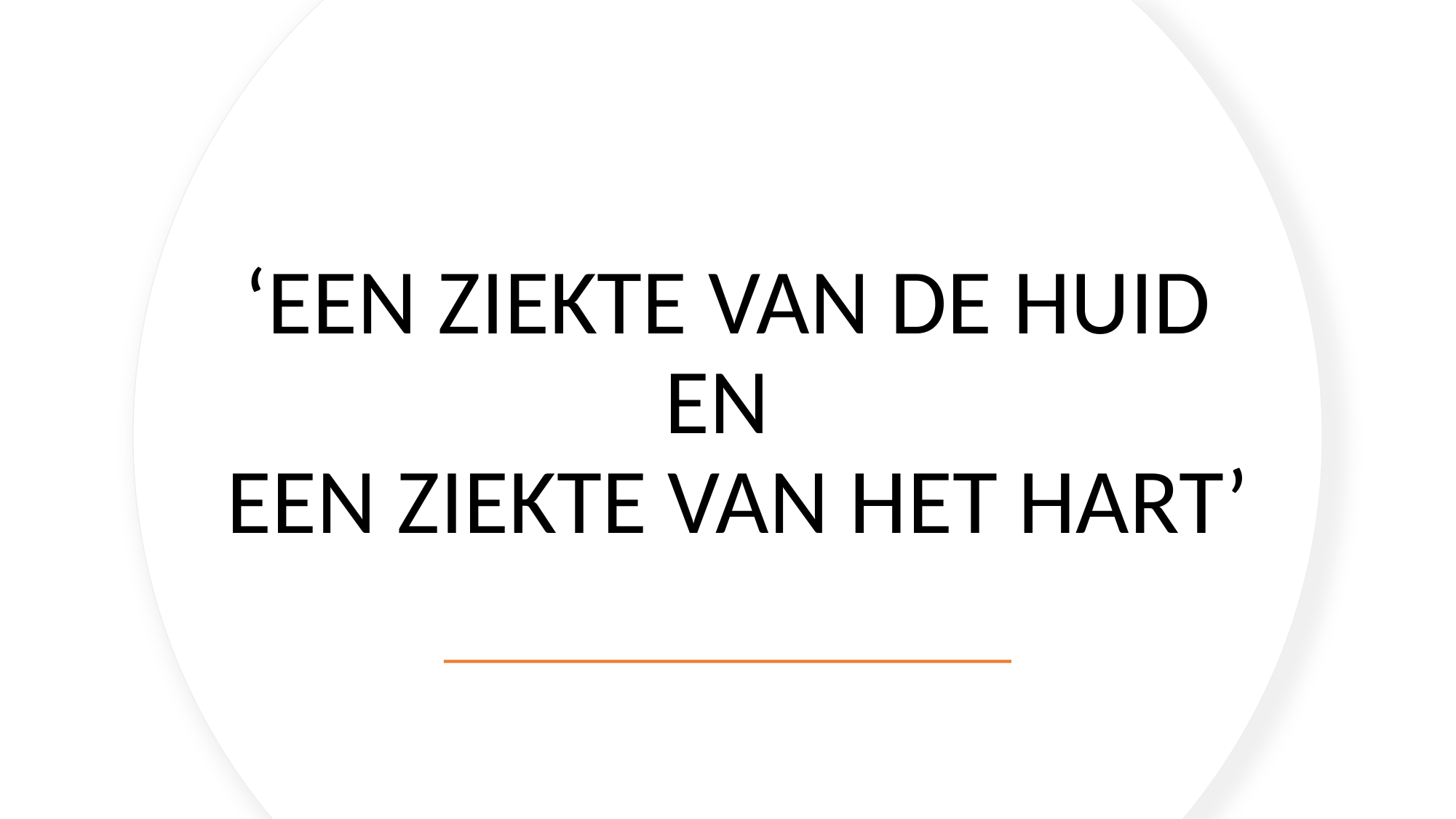

‘EEN ZIEKTE VAN DE HUID EN
 EEN ZIEKTE VAN HET HART’